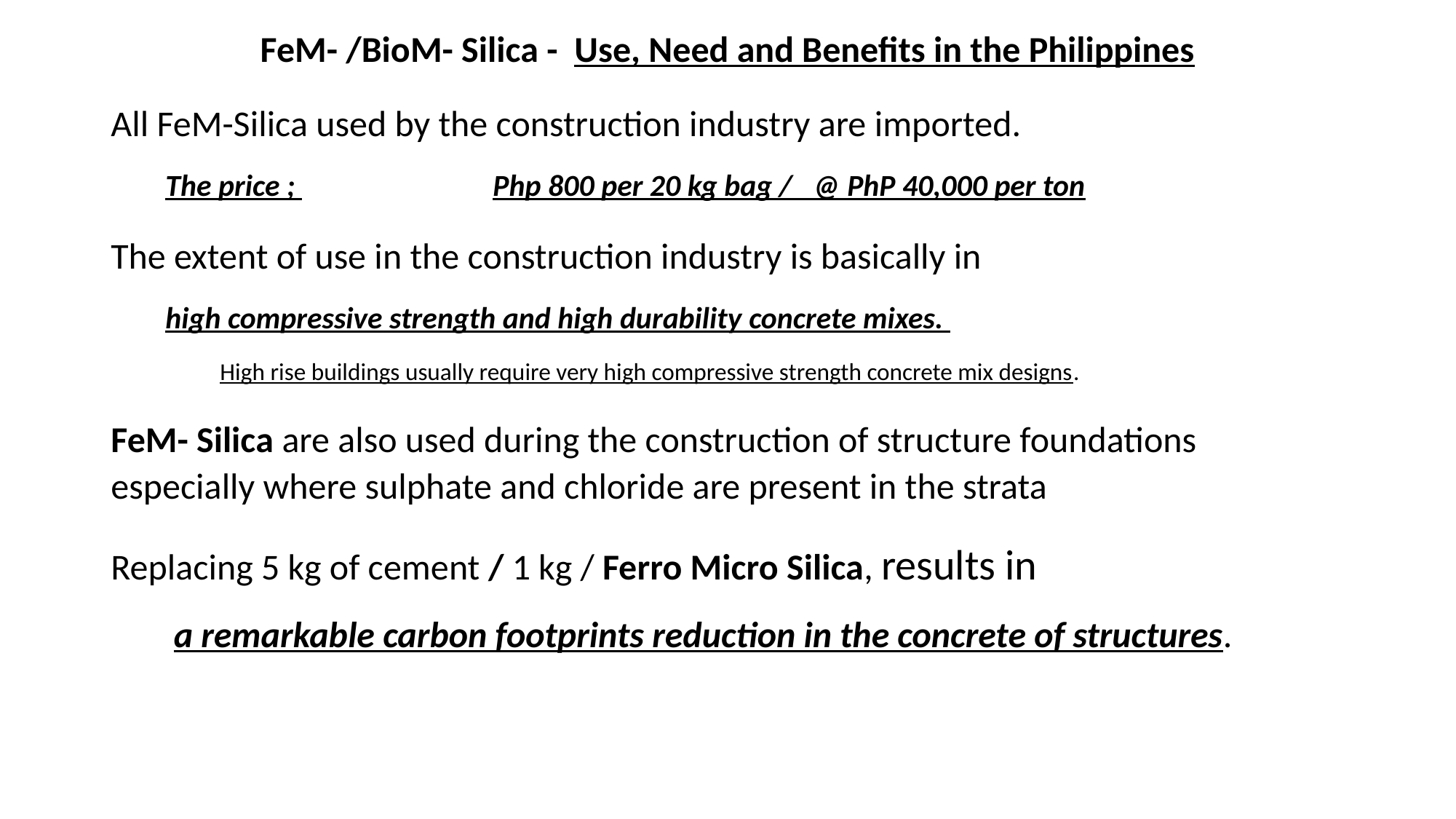

FeM- /BioM- Silica -  Use, Need and Benefits in the Philippines
All FeM-Silica used by the construction industry are imported.
The price ; 		Php 800 per 20 kg bag /   @ PhP 40,000 per ton
The extent of use in the construction industry is basically in
high compressive strength and high durability concrete mixes.
High rise buildings usually require very high compressive strength concrete mix designs.
FeM- Silica are also used during the construction of structure foundations especially where sulphate and chloride are present in the strata
Replacing 5 kg of cement / 1 kg / Ferro Micro Silica, results in
 a remarkable carbon footprints reduction in the concrete of structures.